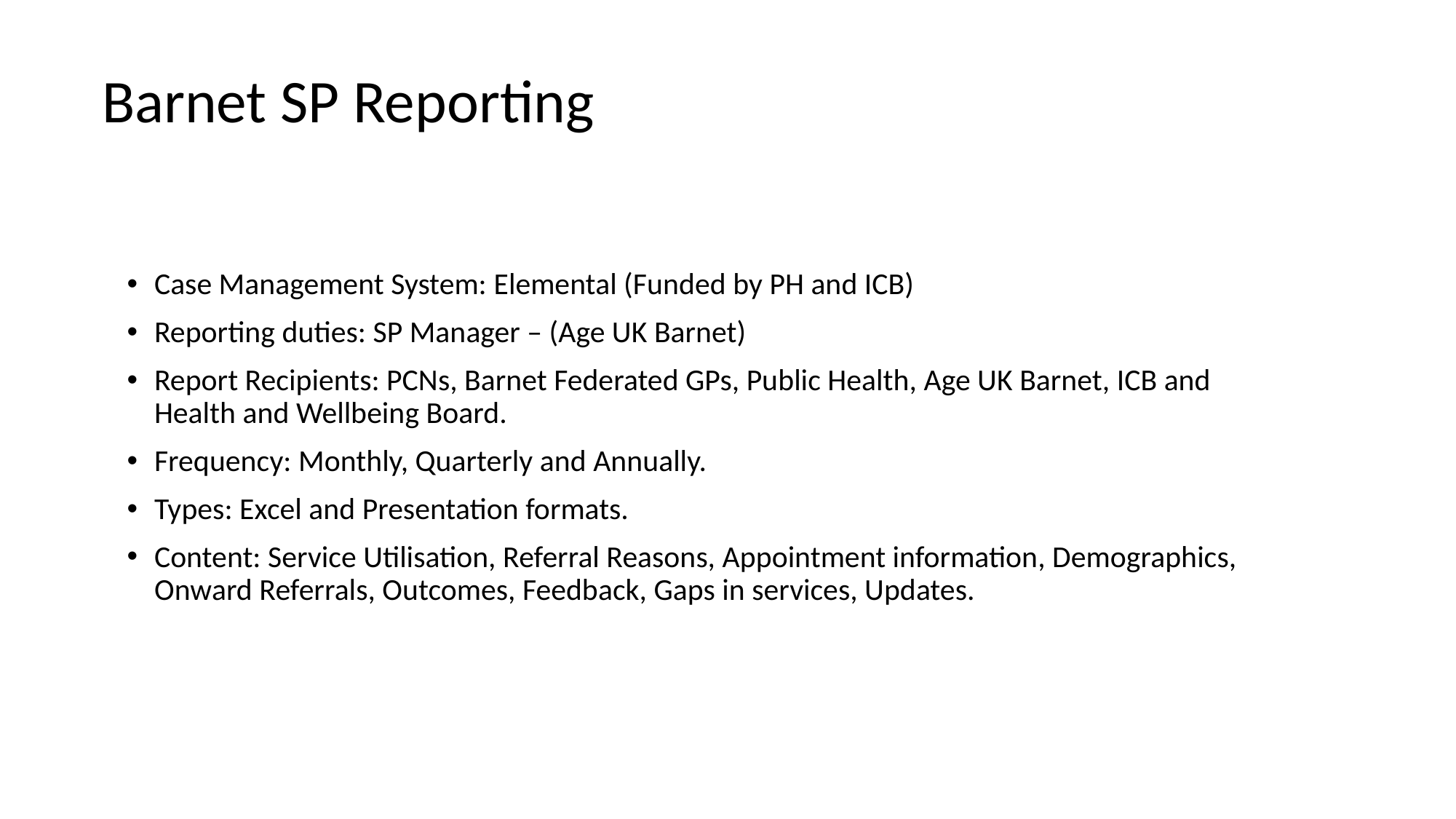

# Barnet SP Reporting
Case Management System: Elemental (Funded by PH and ICB)
Reporting duties: SP Manager – (Age UK Barnet)
Report Recipients: PCNs, Barnet Federated GPs, Public Health, Age UK Barnet, ICB and Health and Wellbeing Board.
Frequency: Monthly, Quarterly and Annually.
Types: Excel and Presentation formats.
Content: Service Utilisation, Referral Reasons, Appointment information, Demographics, Onward Referrals, Outcomes, Feedback, Gaps in services, Updates.